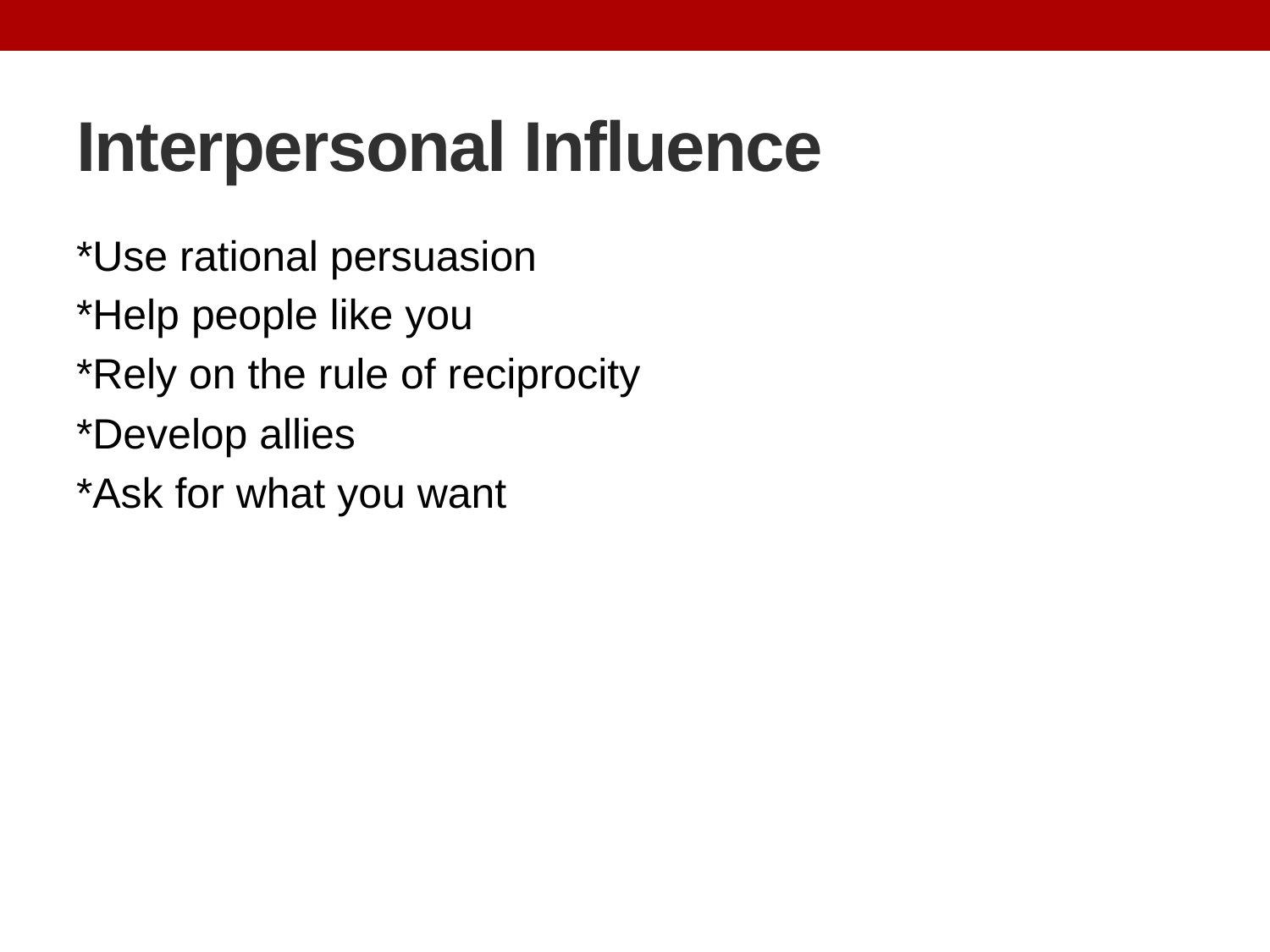

# Interpersonal Influence
*Use rational persuasion
*Help people like you
*Rely on the rule of reciprocity
*Develop allies
*Ask for what you want